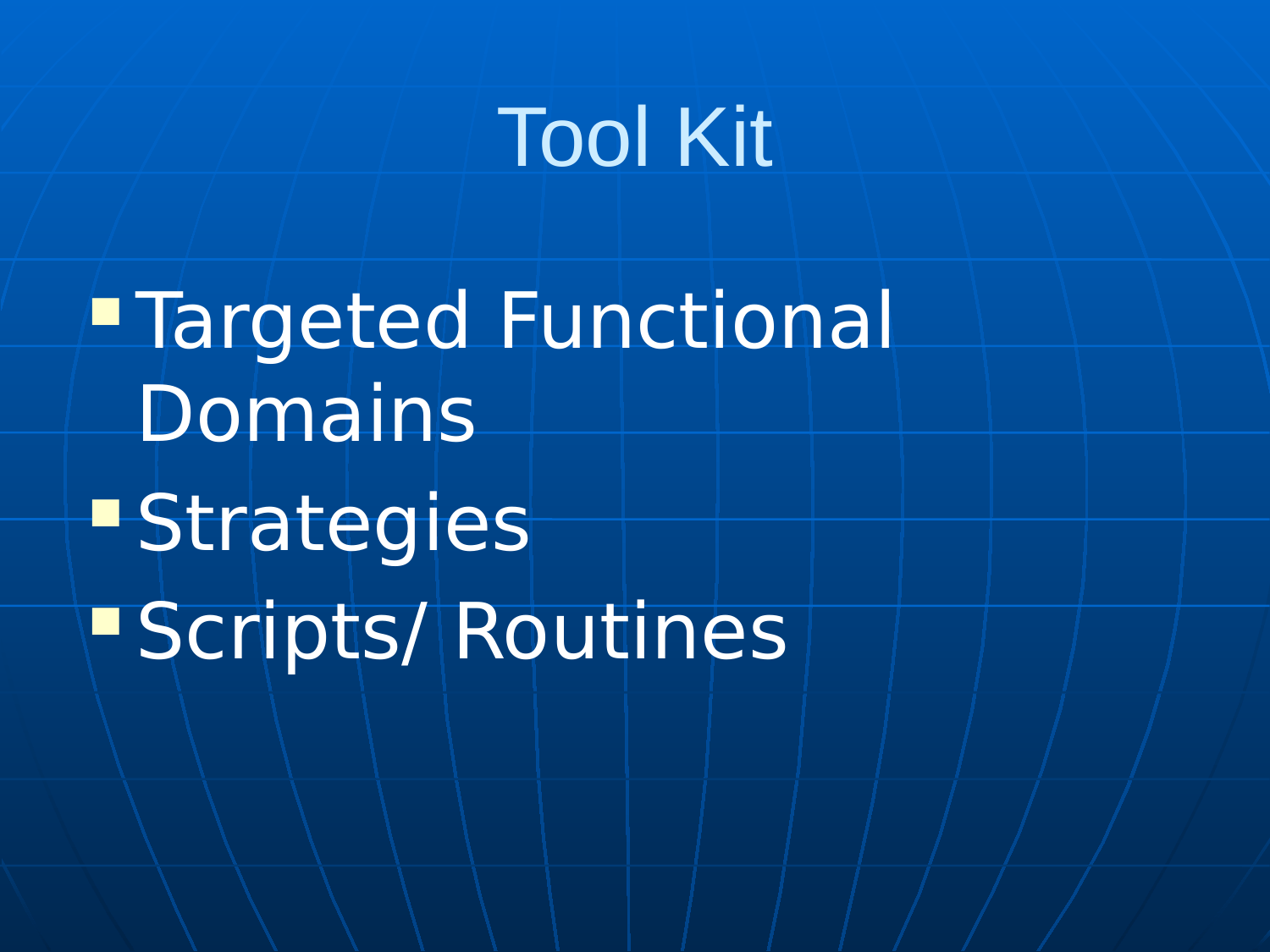

# Tool Kit
Targeted Functional Domains
Strategies
Scripts/ Routines